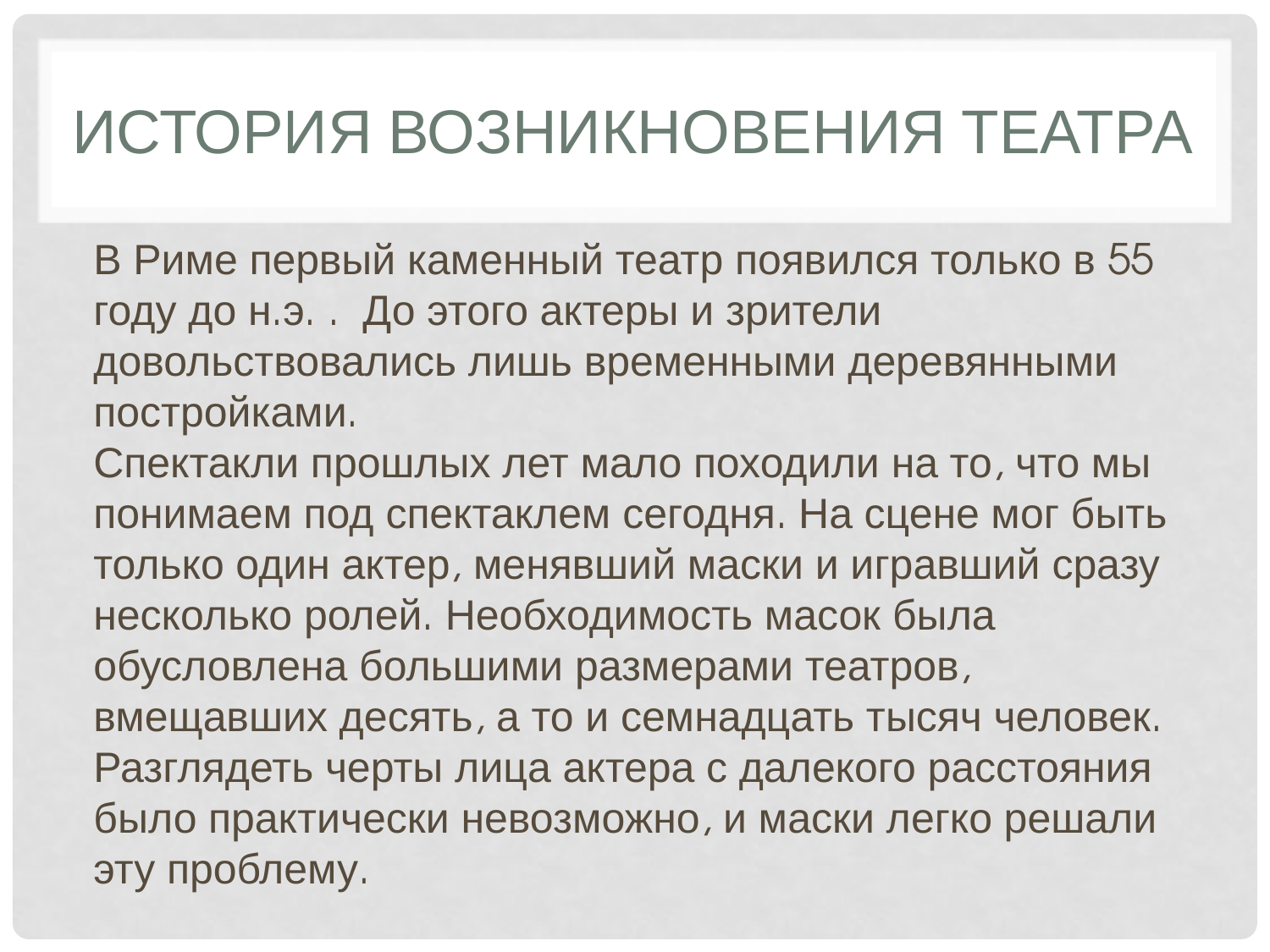

# История возникновения театра
В Риме первый каменный театр появился только в 55 году до н.э. .  До этого актеры и зрители довольствовались лишь временными деревянными постройками.
Спектакли прошлых лет мало походили на то, что мы понимаем под спектаклем сегодня. На сцене мог быть только один актер, менявший маски и игравший сразу несколько ролей. Необходимость масок была обусловлена большими размерами театров, вмещавших десять, а то и семнадцать тысяч человек. Разглядеть черты лица актера с далекого расстояния было практически невозможно, и маски легко решали эту проблему.